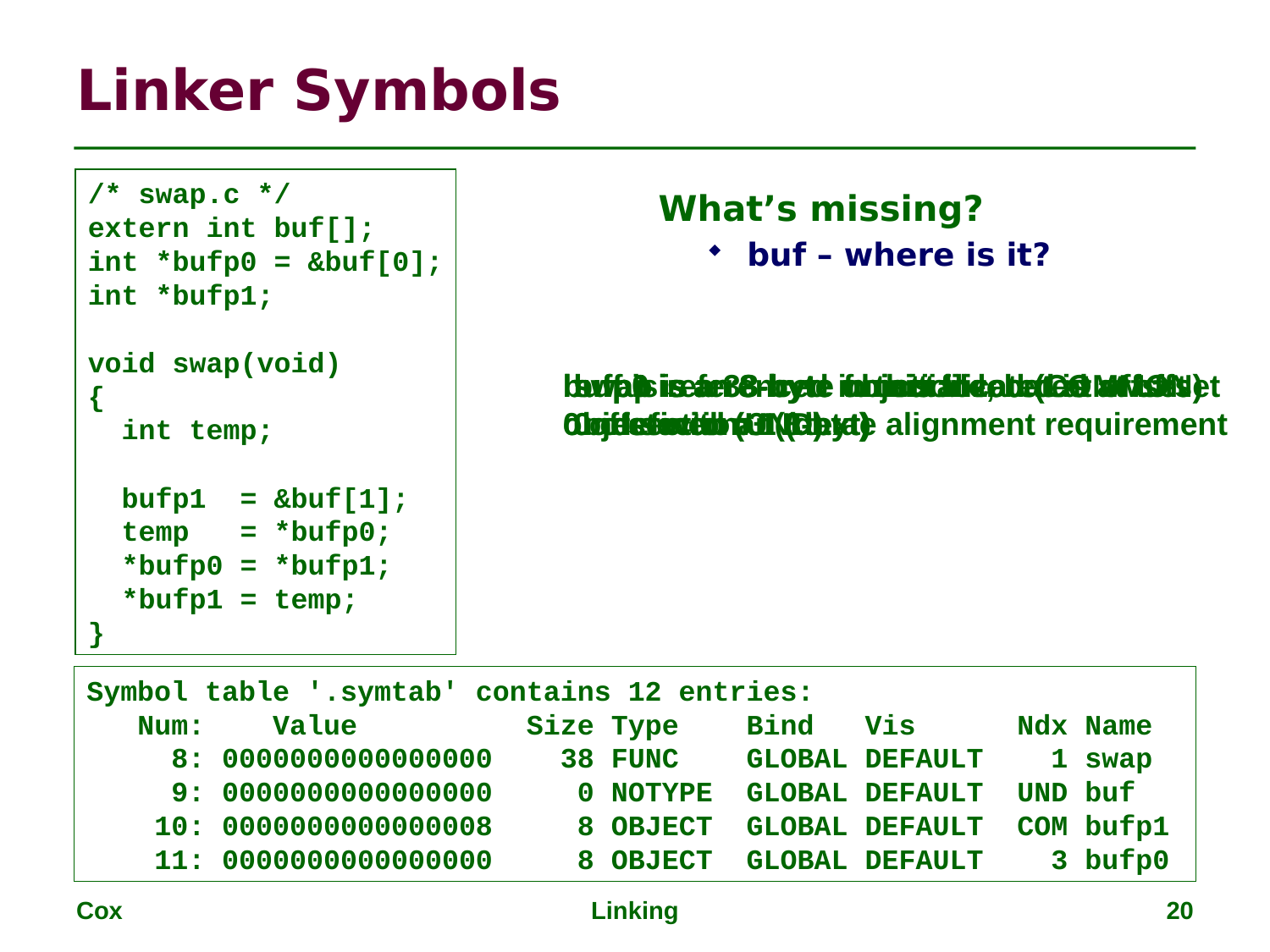

# Linker Symbols
/* swap.c */
extern int buf[];
int *bufp0 = &buf[0];
int *bufp1;

void swap(void)
{
  int temp;

  bufp1  = &buf[1];
  temp   = *bufp0;
  *bufp0 = *bufp1;
  *bufp1 = temp;
}
What’s missing?
buf – where is it?
bufp1 is an 8-byte uninitialized (COMMON) object with an 8-byte alignment requirement
bufp0 is an 8-byte object located at offset 0 of section 3 (.data)
swap is a 38-byte function located at offset 0 of section 1 (.text)
buf is referenced in this file, but is undefined (UND)
Symbol table '.symtab' contains 12 entries:
   Num:    Value          Size Type    Bind   Vis      Ndx Name
     8: 0000000000000000    38 FUNC    GLOBAL DEFAULT    1 swap
     9: 0000000000000000     0 NOTYPE  GLOBAL DEFAULT  UND buf
    10: 0000000000000008     8 OBJECT  GLOBAL DEFAULT  COM bufp1
    11: 0000000000000000     8 OBJECT  GLOBAL DEFAULT    3 bufp0
Cox
Linking
20